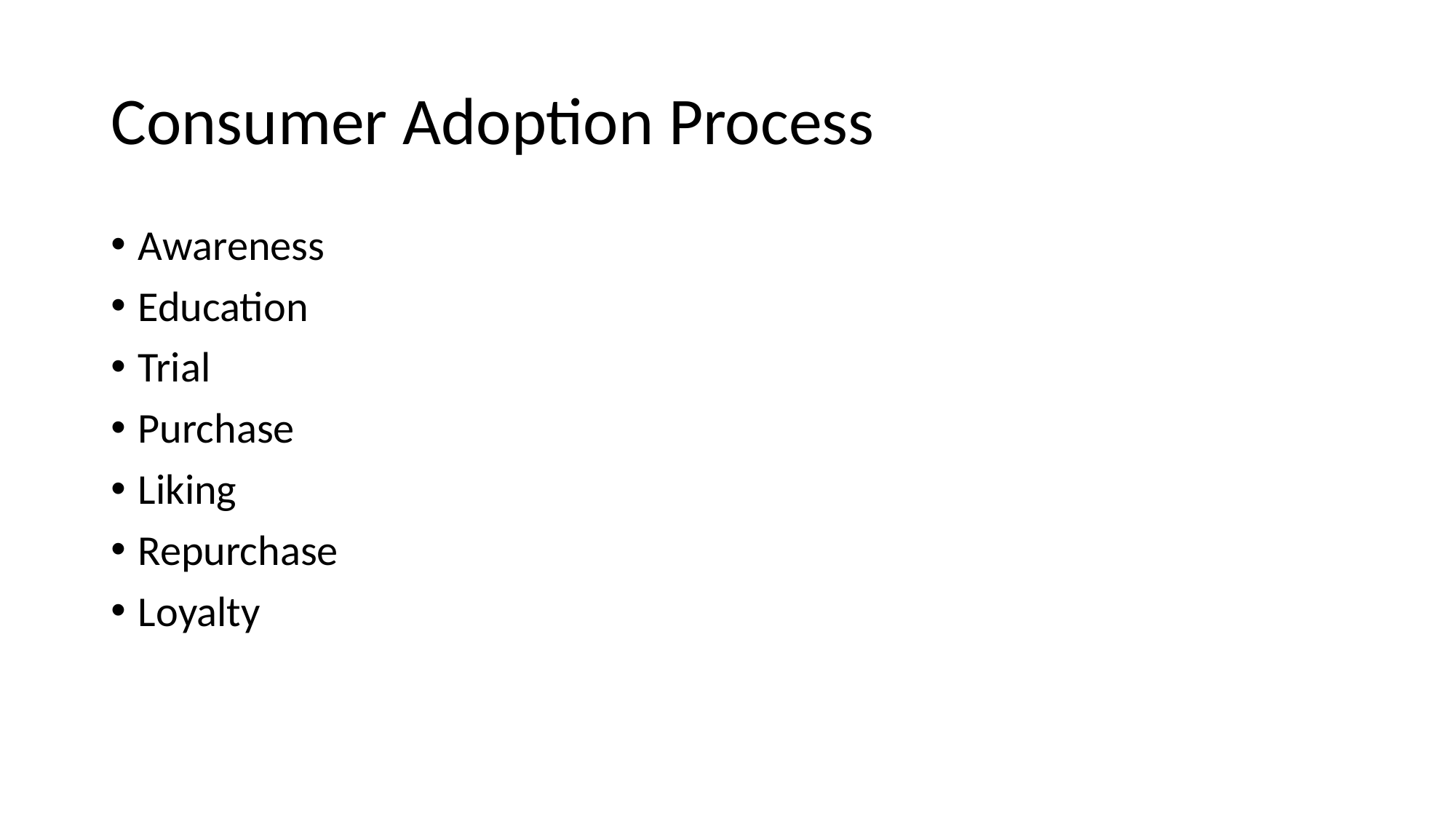

# Consumer Adoption Process
Awareness
Education
Trial
Purchase
Liking
Repurchase
Loyalty